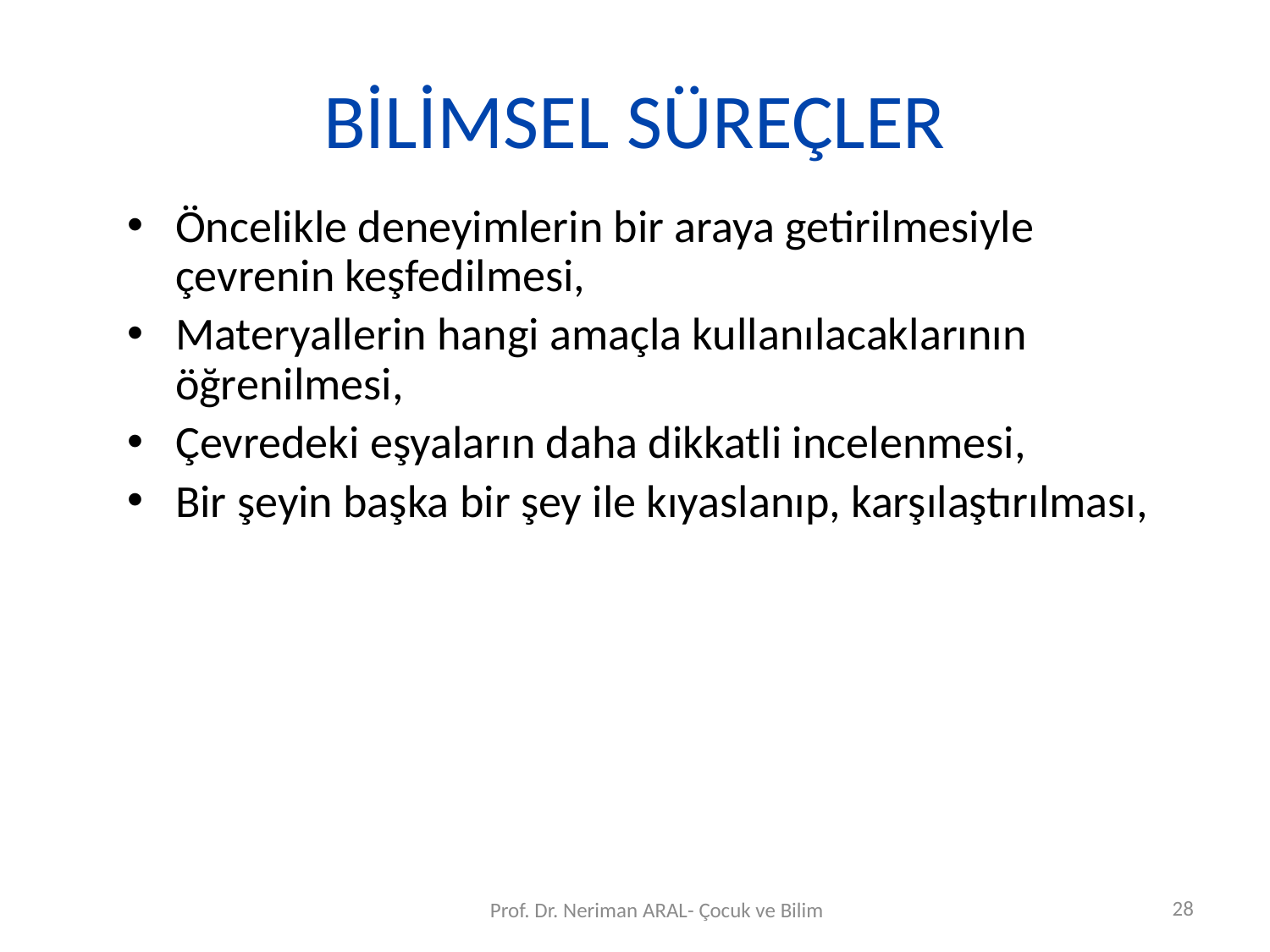

BİLİMSEL SÜREÇLER
Öncelikle deneyimlerin bir araya getirilmesiyle çevrenin keşfedilmesi,
Materyallerin hangi amaçla kullanılacaklarının öğrenilmesi,
Çevredeki eşyaların daha dikkatli incelenmesi,
Bir şeyin başka bir şey ile kıyaslanıp, karşılaştırılması,
28
Prof. Dr. Neriman ARAL- Çocuk ve Bilim